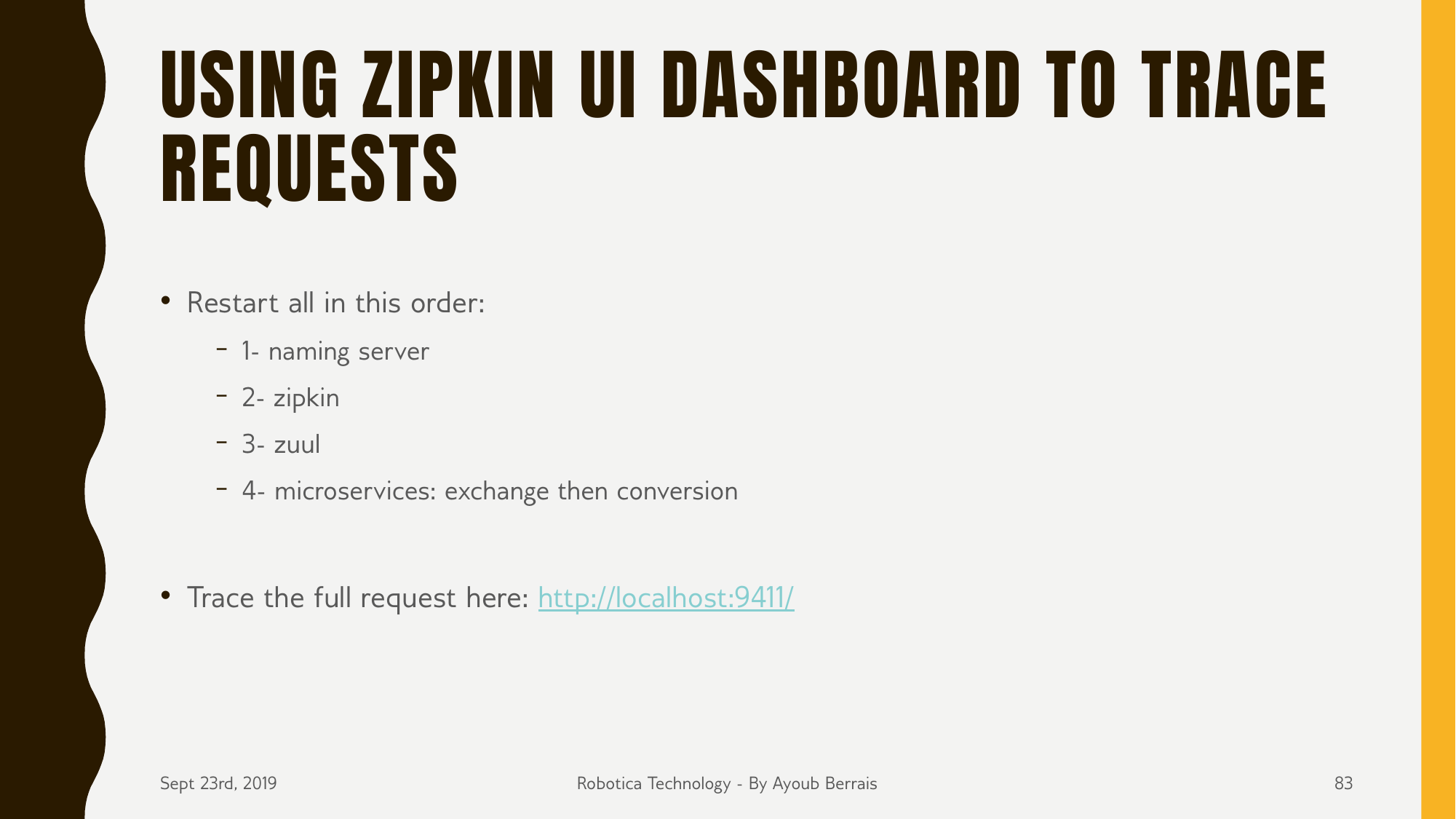

# Using Zipkin UI Dashboard to trace requests
Restart all in this order:
1- naming server
2- zipkin
3- zuul
4- microservices: exchange then conversion

Trace the full request here: http://localhost:9411/

Sept 23rd, 2019
Robotica Technology - By Ayoub Berrais
83